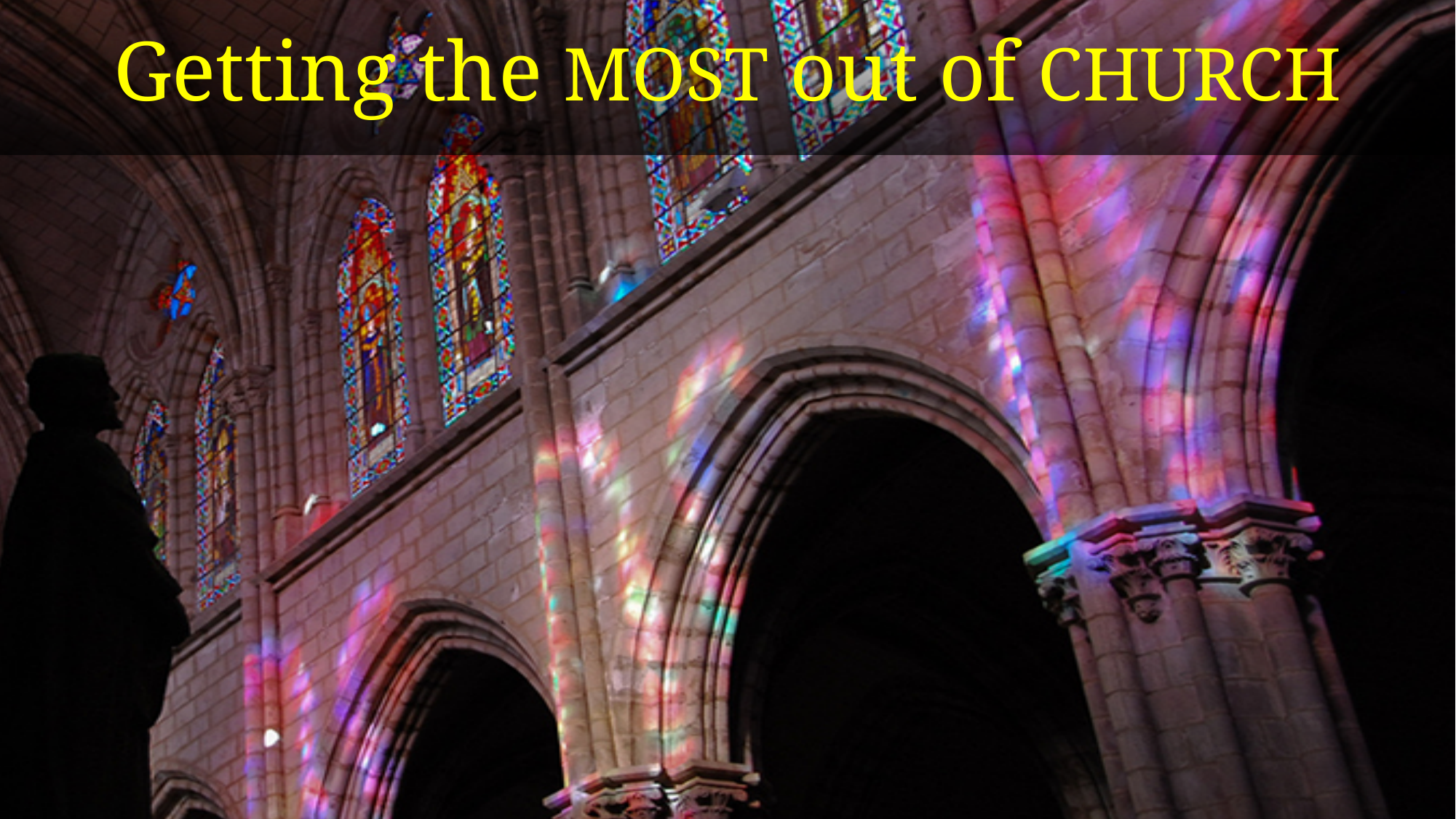

# Getting the MOST out of CHURCH